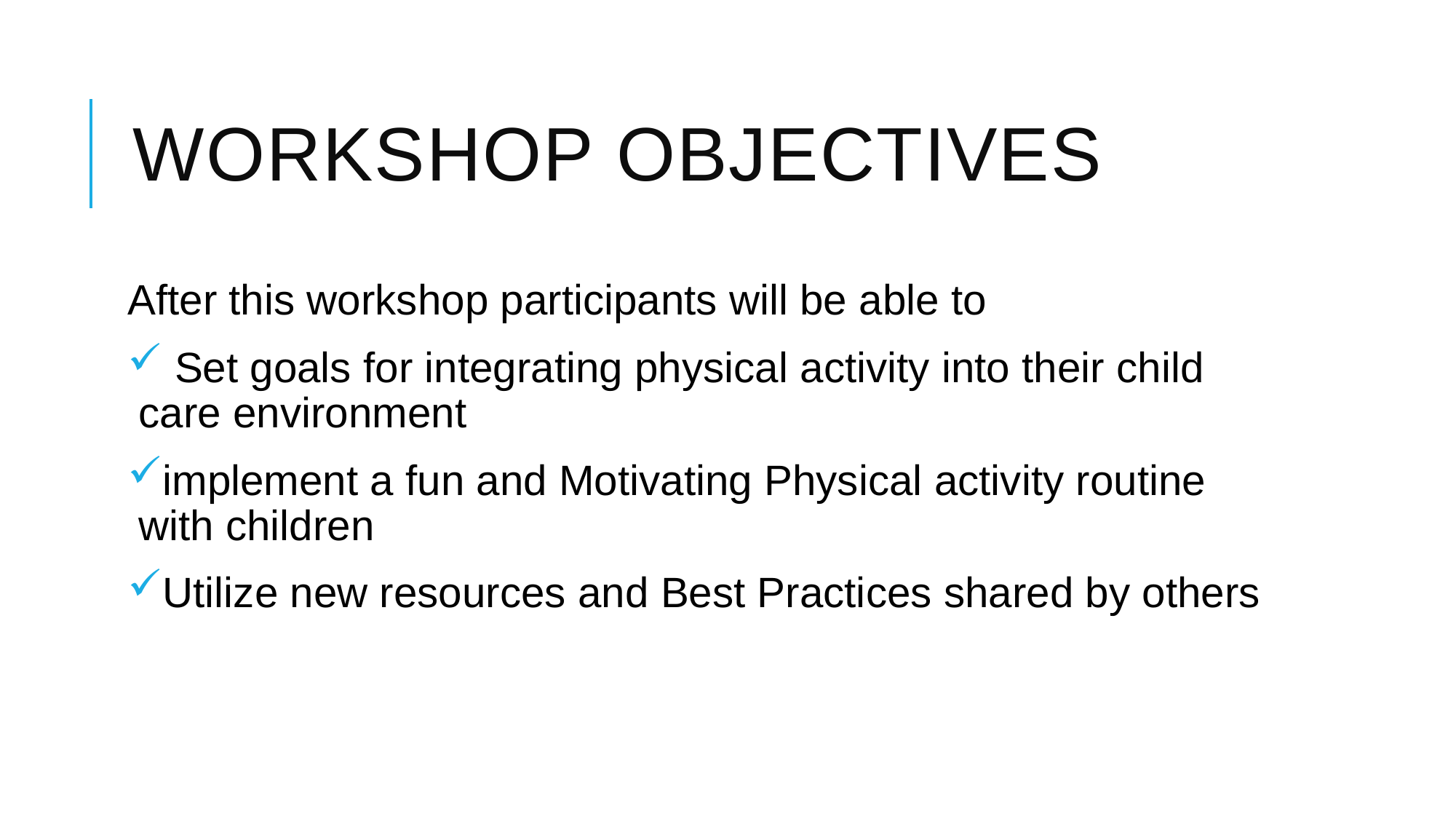

# Workshop Objectives
After this workshop participants will be able to
 Set goals for integrating physical activity into their child care environment
implement a fun and Motivating Physical activity routine with children
Utilize new resources and Best Practices shared by others